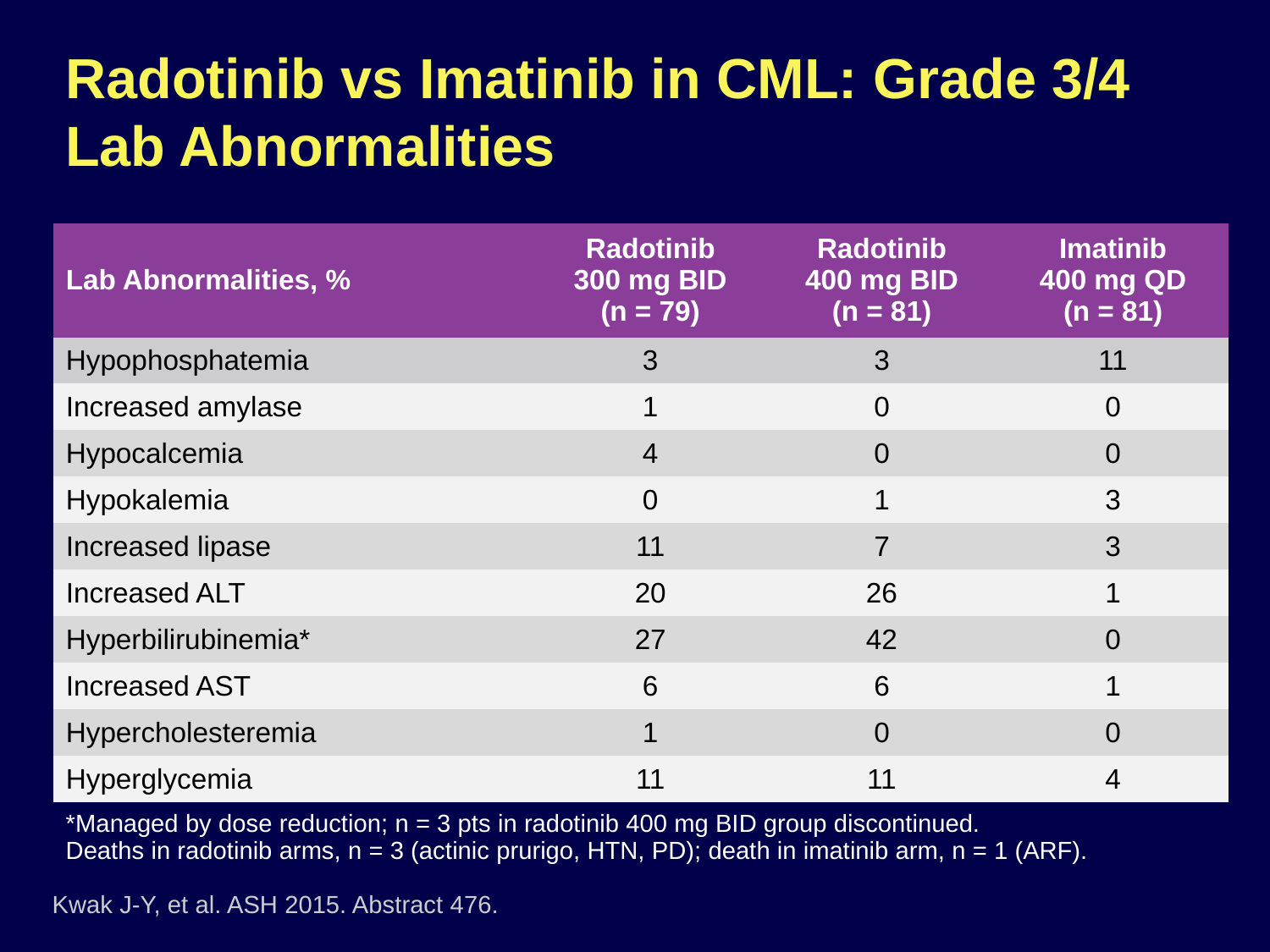

# Radotinib vs Imatinib in CML: Grade 3/4 Lab Abnormalities
| Lab Abnormalities, % | Radotinib 300 mg BID (n = 79) | Radotinib 400 mg BID (n = 81) | Imatinib 400 mg QD (n = 81) |
| --- | --- | --- | --- |
| Hypophosphatemia | 3 | 3 | 11 |
| Increased amylase | 1 | 0 | 0 |
| Hypocalcemia | 4 | 0 | 0 |
| Hypokalemia | 0 | 1 | 3 |
| Increased lipase | 11 | 7 | 3 |
| Increased ALT | 20 | 26 | 1 |
| Hyperbilirubinemia\* | 27 | 42 | 0 |
| Increased AST | 6 | 6 | 1 |
| Hypercholesteremia | 1 | 0 | 0 |
| Hyperglycemia | 11 | 11 | 4 |
*Managed by dose reduction; n = 3 pts in radotinib 400 mg BID group discontinued.
Deaths in radotinib arms, n = 3 (actinic prurigo, HTN, PD); death in imatinib arm, n = 1 (ARF).

Kwak J-Y, et al. ASH 2015. Abstract 476.